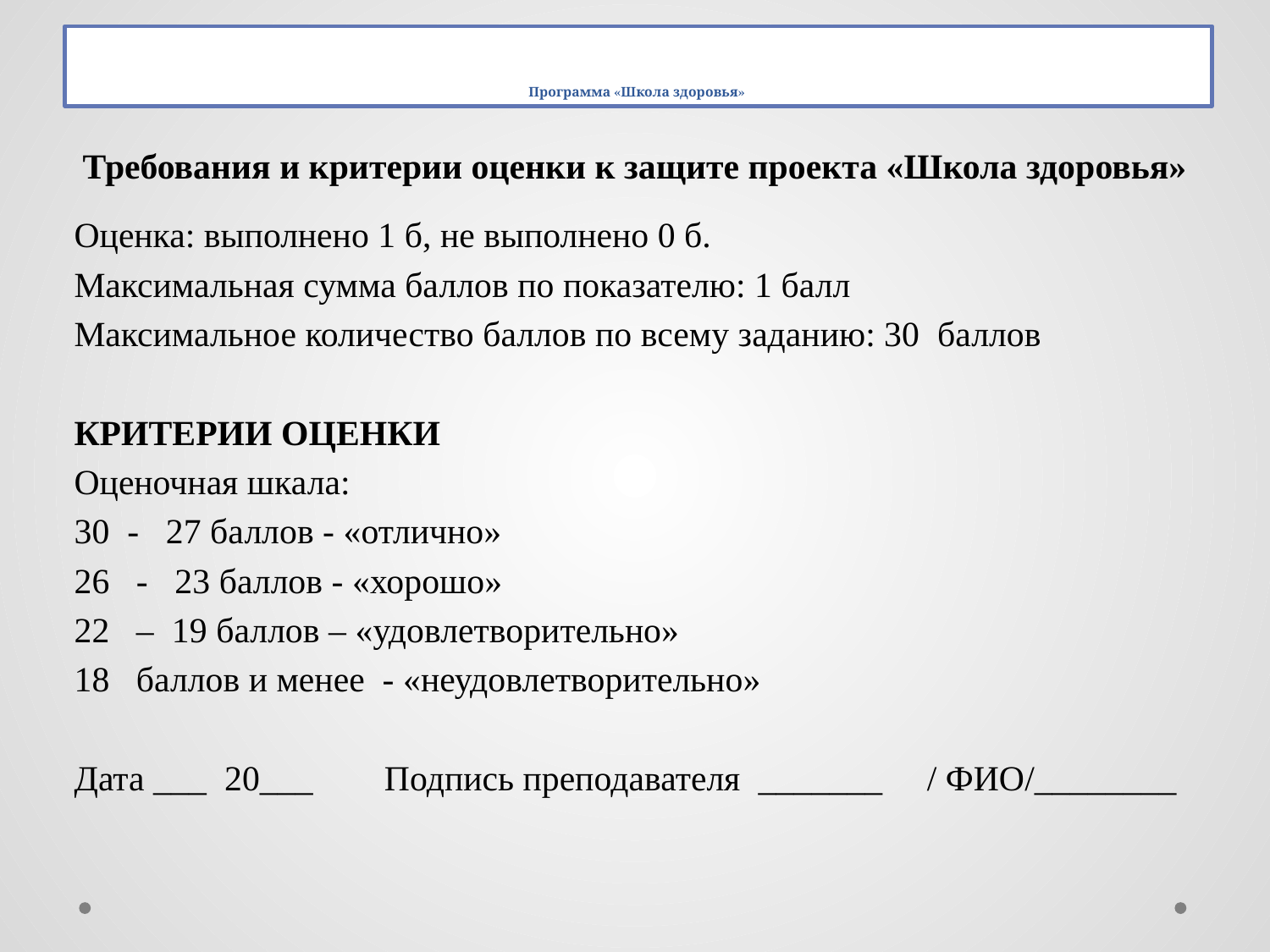

# Программа «Школа здоровья»
Требования и критерии оценки к защите проекта «Школа здоровья»
Оценка: выполнено 1 б, не выполнено 0 б.
Максимальная сумма баллов по показателю: 1 балл
Максимальное количество баллов по всему заданию: 30  баллов

КРИТЕРИИ ОЦЕНКИ
Оценочная шкала:
30  -   27 баллов - «отлично»
26   -   23 баллов - «хорошо»
22   –  19 баллов – «удовлетворительно»
18   баллов и менее  - «неудовлетворительно»

Дата ___  20___        Подпись преподавателя  _______     / ФИО/________